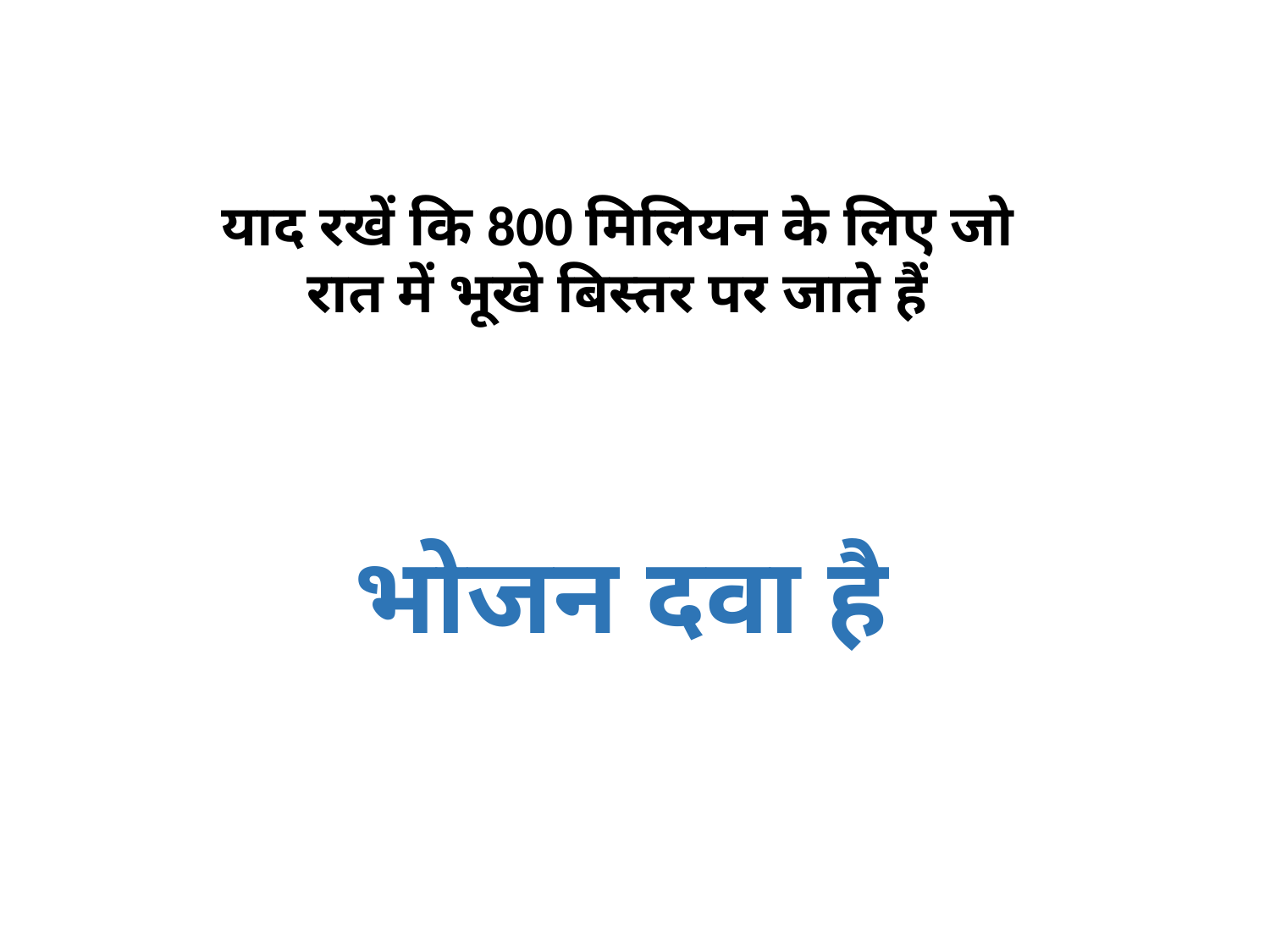

याद रखें कि 800 मिलियन के लिए जो रात में भूखे बिस्तर पर जाते हैं

 भोजन दवा है